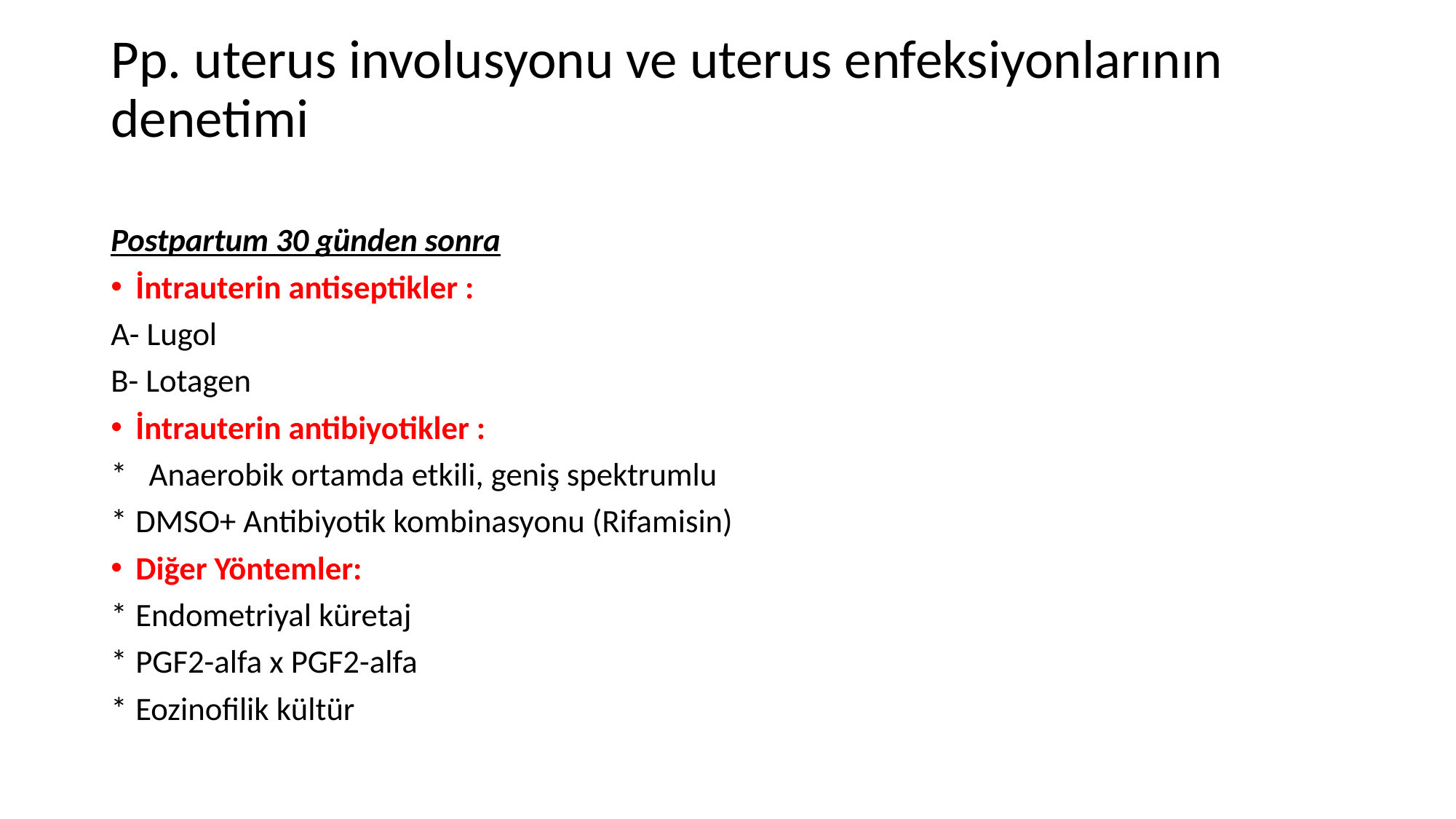

# Pp. uterus involusyonu ve uterus enfeksiyonlarının denetimi
Postpartum 30 günden sonra
İntrauterin antiseptikler :
A- Lugol
B- Lotagen
İntrauterin antibiyotikler :
*   Anaerobik ortamda etkili, geniş spektrumlu
*	DMSO+ Antibiyotik kombinasyonu (Rifamisin)
Diğer Yöntemler:
*	Endometriyal küretaj
*	PGF2-alfa x PGF2-alfa
*	Eozinofilik kültür